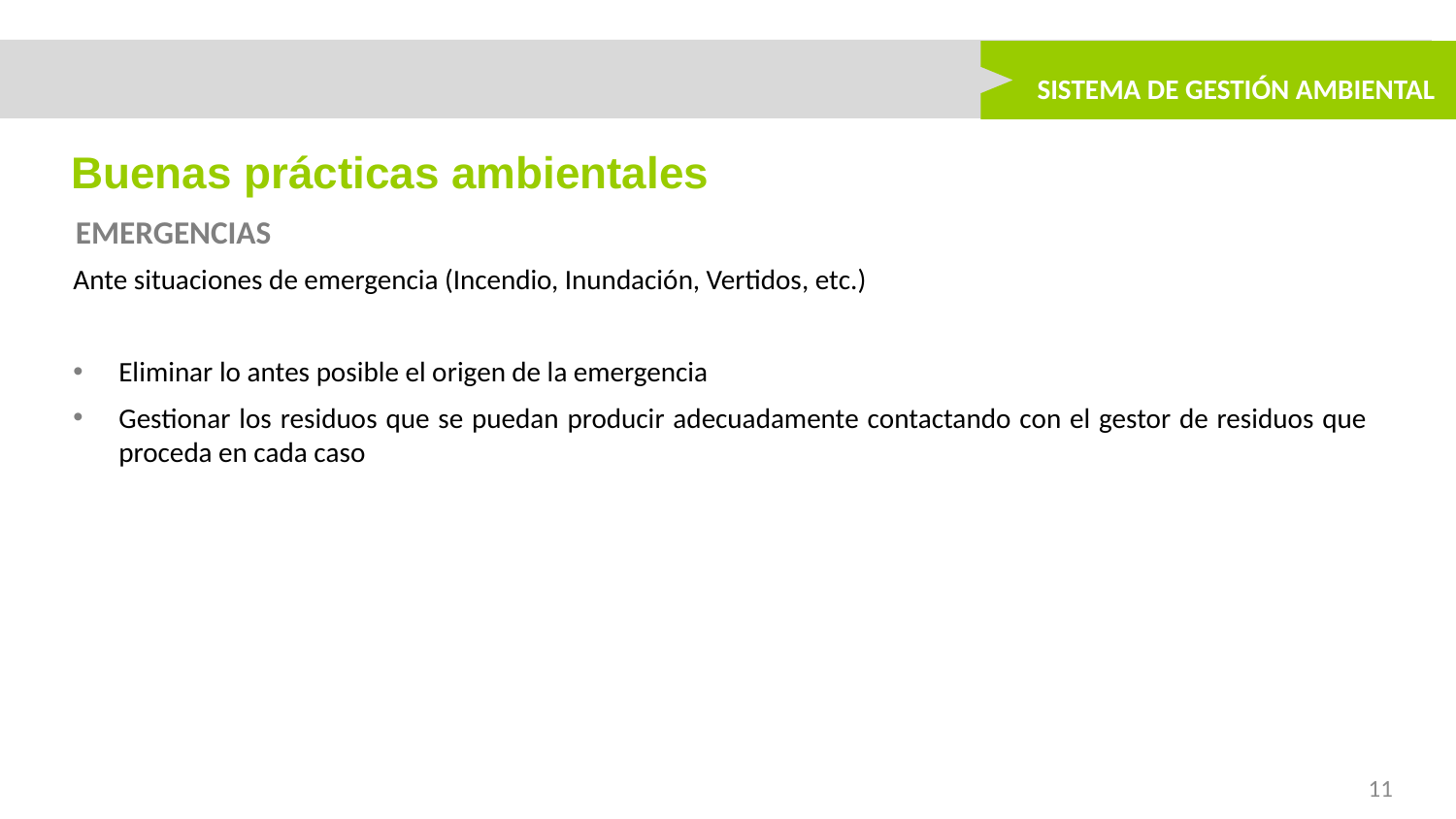

SISTEMA DE GESTIÓN AMBIENTAL

Buenas prácticas ambientales
EMERGENCIAS
Ante situaciones de emergencia (Incendio, Inundación, Vertidos, etc.)

Eliminar lo antes posible el origen de la emergencia
Gestionar los residuos que se puedan producir adecuadamente contactando con el gestor de residuos que proceda en cada caso
11